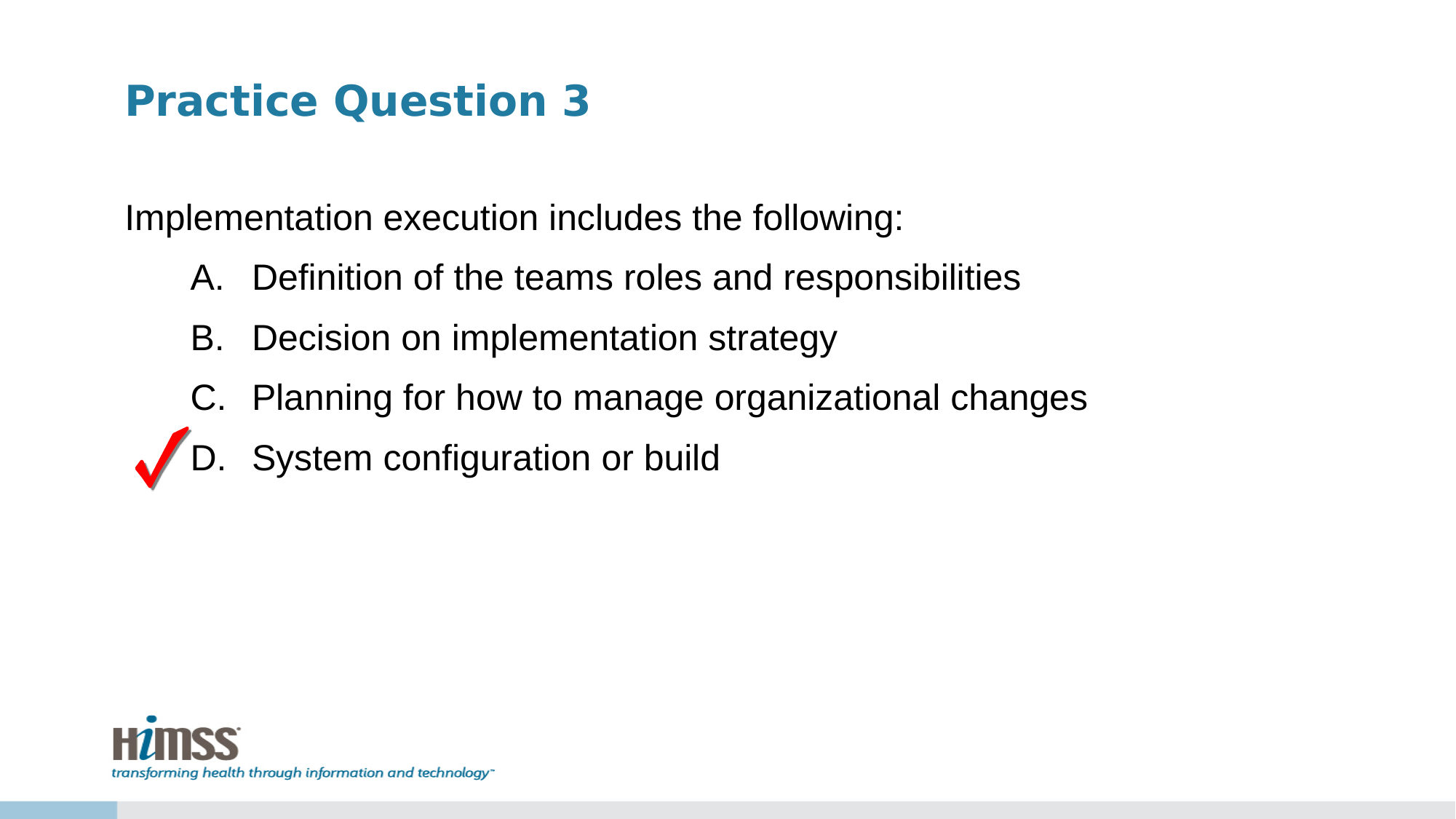

# Practice Question 3
Implementation execution includes the following:
Definition of the teams roles and responsibilities
Decision on implementation strategy
Planning for how to manage organizational changes
System configuration or build